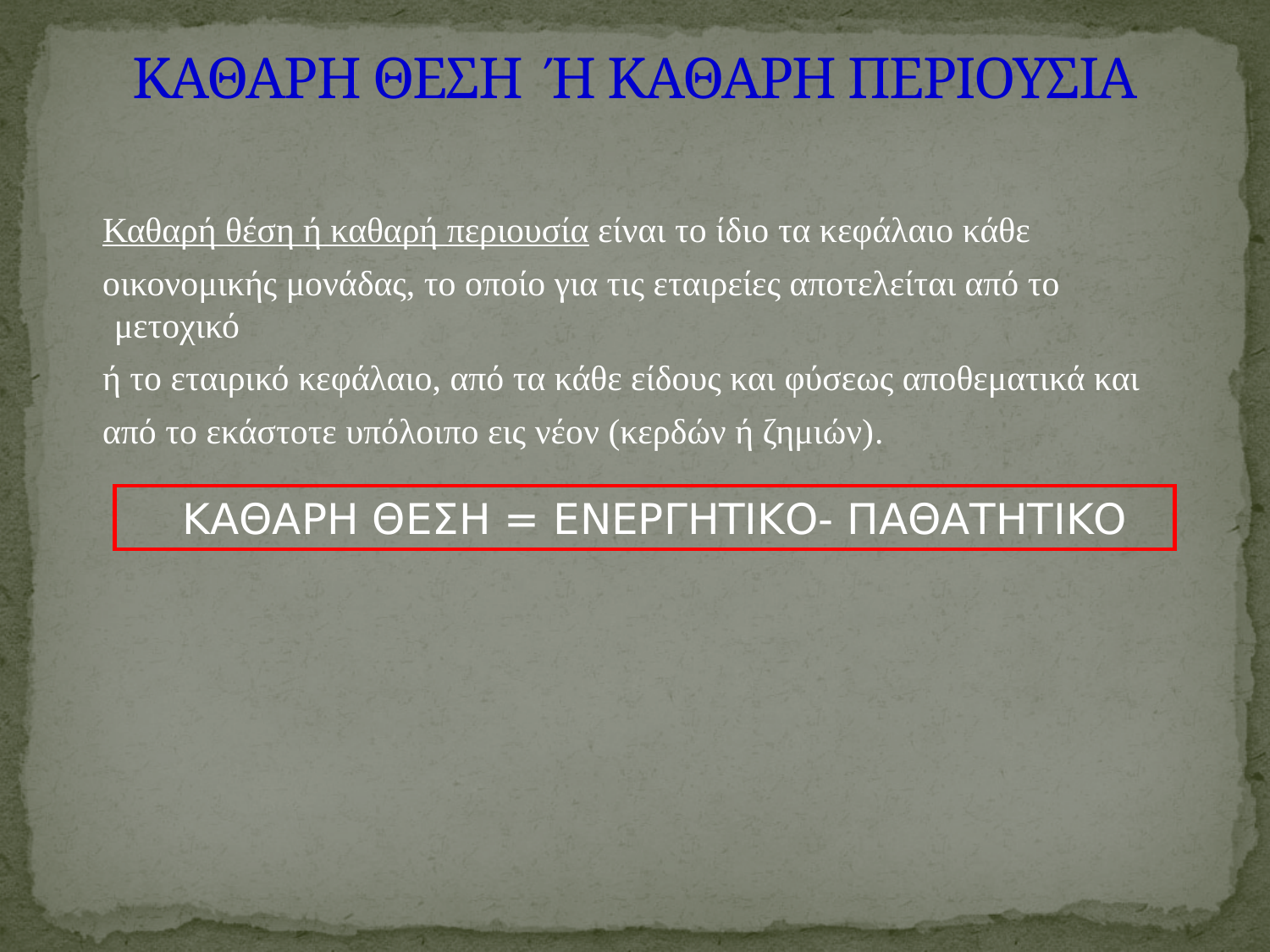

# ΚΑΘΑΡΗ ΘΕΣΗ  Ή ΚΑΘΑΡΗ ΠΕΡΙΟΥΣΙΑ
   Καθαρή θέση ή καθαρή περιουσία είναι το ίδιο τα κεφάλαιο κάθε
   οικονομικής μονάδας, το οποίο για τις εταιρείες αποτελείται από το μετοχικό
   ή το εταιρικό κεφάλαιο, από τα κάθε είδους και φύσεως αποθεματικά και
   από το εκάστοτε υπόλοιπο εις νέον (κερδών ή ζημιών).

  ΚΑΘΑΡΗ ΘΕΣΗ = ΕΝΕΡΓΗΤΙΚΟ- ΠΑΘΑΤΗΤΙΚΟ